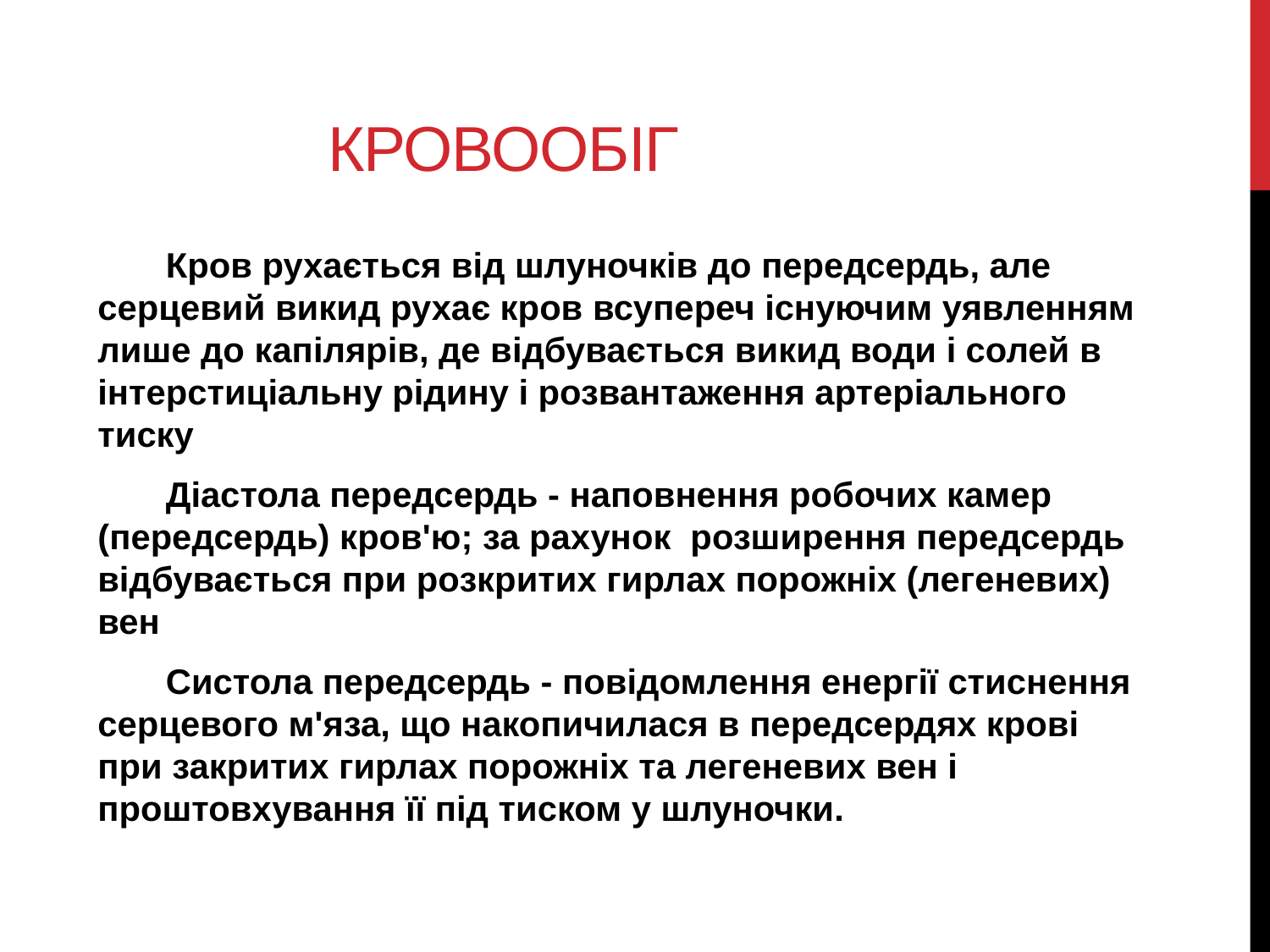

# Кровообіг

       Кров рухається від шлуночків до передсердь, але серцевий викид рухає кров всупереч існуючим уявленням лише до капілярів, де відбувається викид води і солей в інтерстиціальну рідину і розвантаження артеріального тиску
       Діастола передсердь - наповнення робочих камер (передсердь) кров'ю; за рахунок  розширення передсердь відбувається при розкритих гирлах порожніх (легеневих) вен
       Систола передсердь - повідомлення енергії стиснення серцевого м'яза, що накопичилася в передсердях крові при закритих гирлах порожніх та легеневих вен і проштовхування її під тиском у шлуночки.